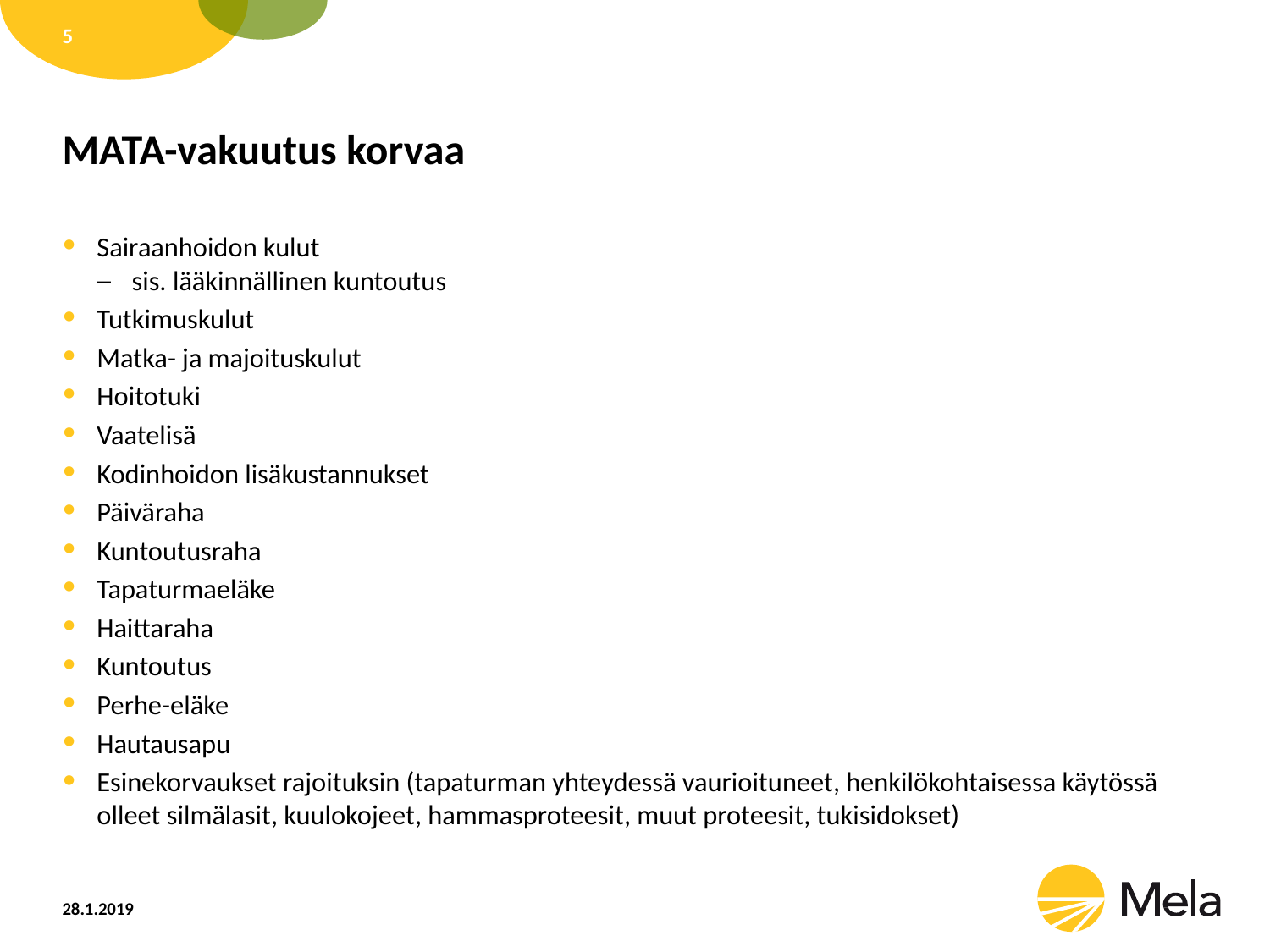

5
# MATA-vakuutus korvaa
Sairaanhoidon kulut
sis. lääkinnällinen kuntoutus
Tutkimuskulut
Matka- ja majoituskulut
Hoitotuki
Vaatelisä
Kodinhoidon lisäkustannukset
Päiväraha
Kuntoutusraha
Tapaturmaeläke
Haittaraha
Kuntoutus
Perhe-eläke
Hautausapu
Esinekorvaukset rajoituksin (tapaturman yhteydessä vaurioituneet, henkilökohtaisessa käytössä olleet silmälasit, kuulokojeet, hammasproteesit, muut proteesit, tukisidokset)

28.1.2019